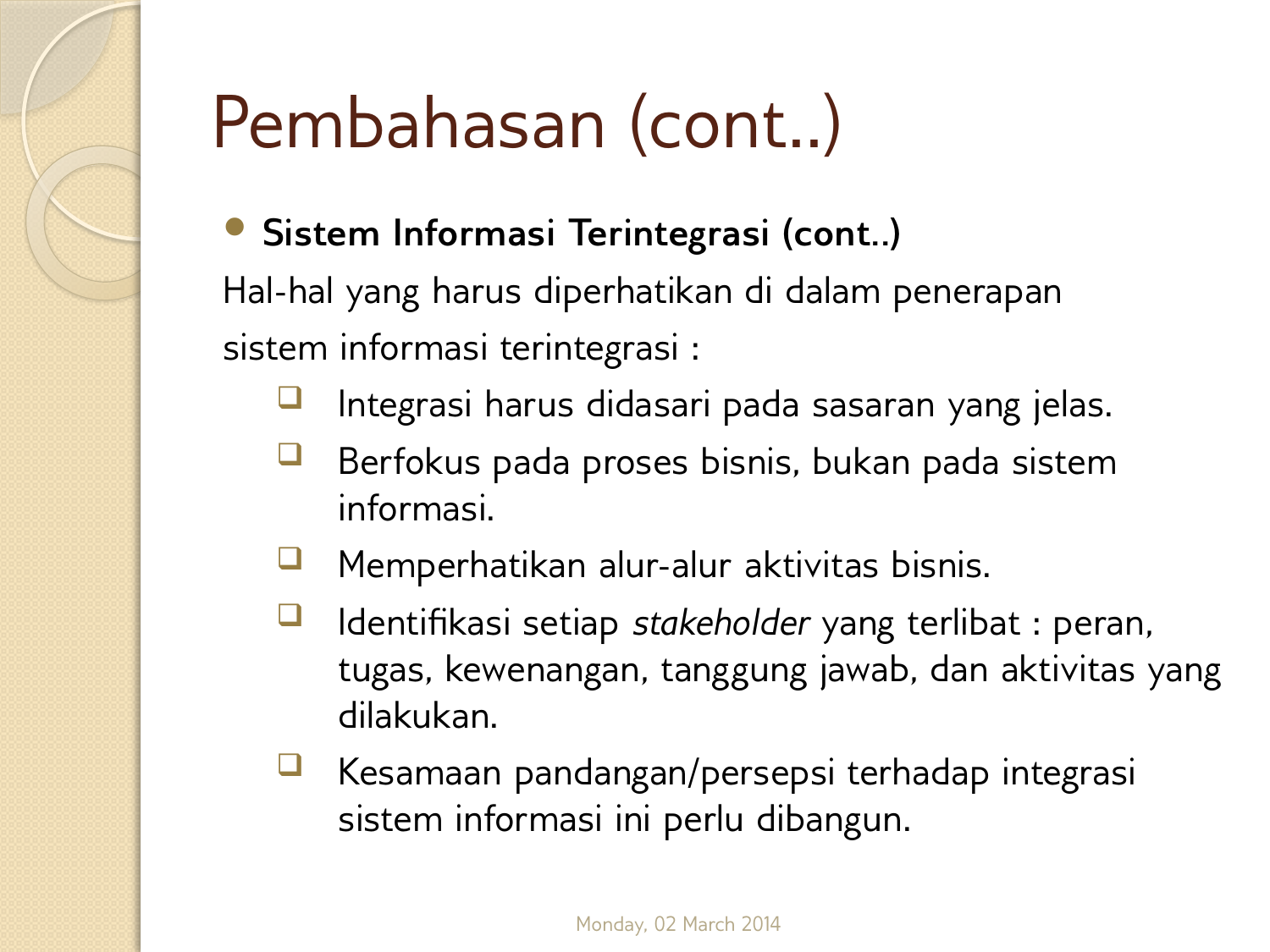

# Pembahasan (cont..)
Sistem Informasi Terintegrasi (cont..)
Hal-hal yang harus diperhatikan di dalam penerapan
sistem informasi terintegrasi :
Integrasi harus didasari pada sasaran yang jelas.
Berfokus pada proses bisnis, bukan pada sistem informasi.
Memperhatikan alur-alur aktivitas bisnis.
Identifikasi setiap stakeholder yang terlibat : peran, tugas, kewenangan, tanggung jawab, dan aktivitas yang dilakukan.
Kesamaan pandangan/persepsi terhadap integrasi sistem informasi ini perlu dibangun.

Monday, 02 March 2014